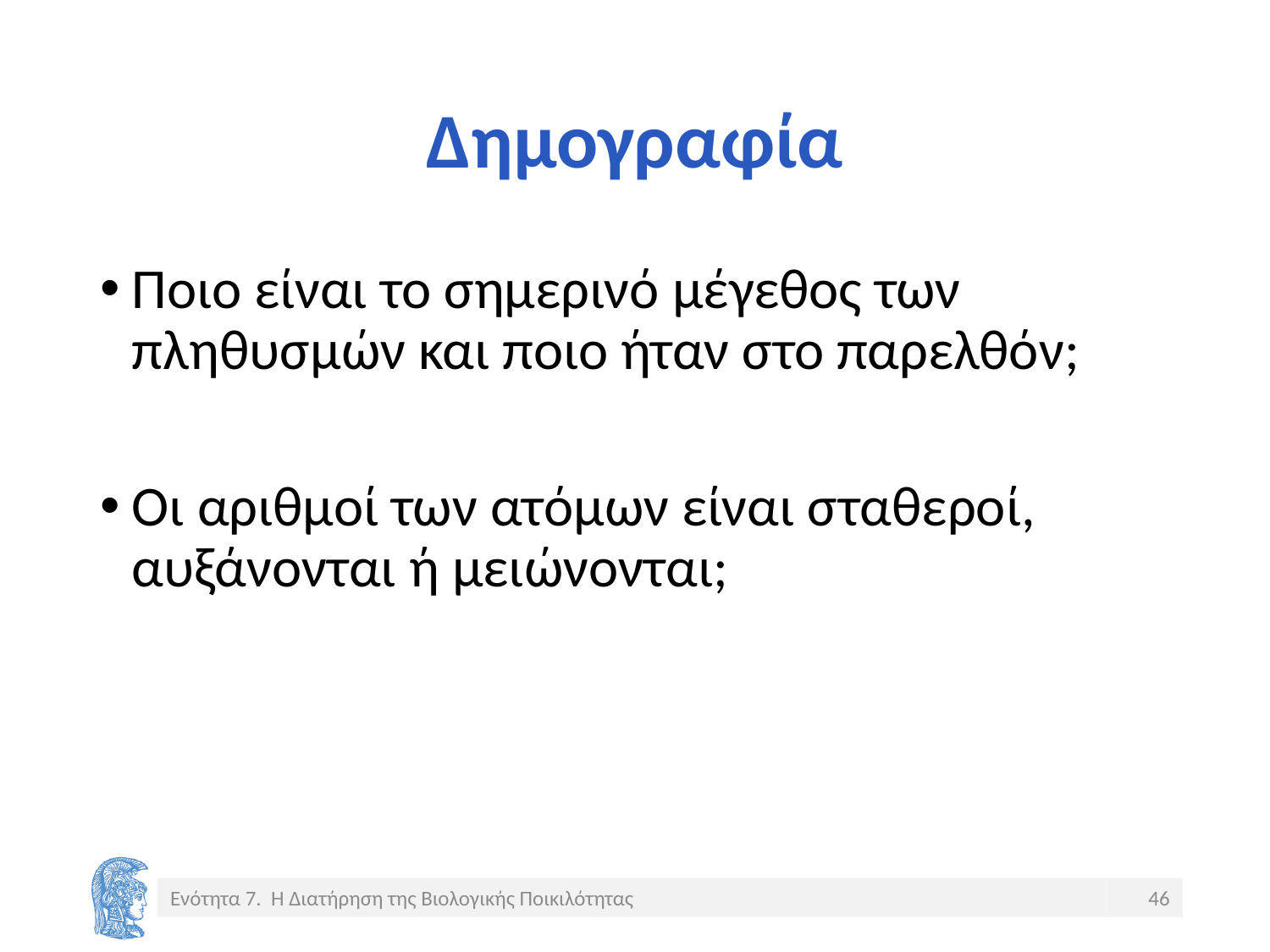

# Δημογραφία
Ποιο είναι το σημερινό μέγεθος των πληθυσμών και ποιο ήταν στο παρελθόν;

Οι αριθμοί των ατόμων είναι σταθεροί, αυξάνονται ή μειώνονται;

Ενότητα 7.  Η Διατήρηση της Βιολογικής Ποικιλότητας
46